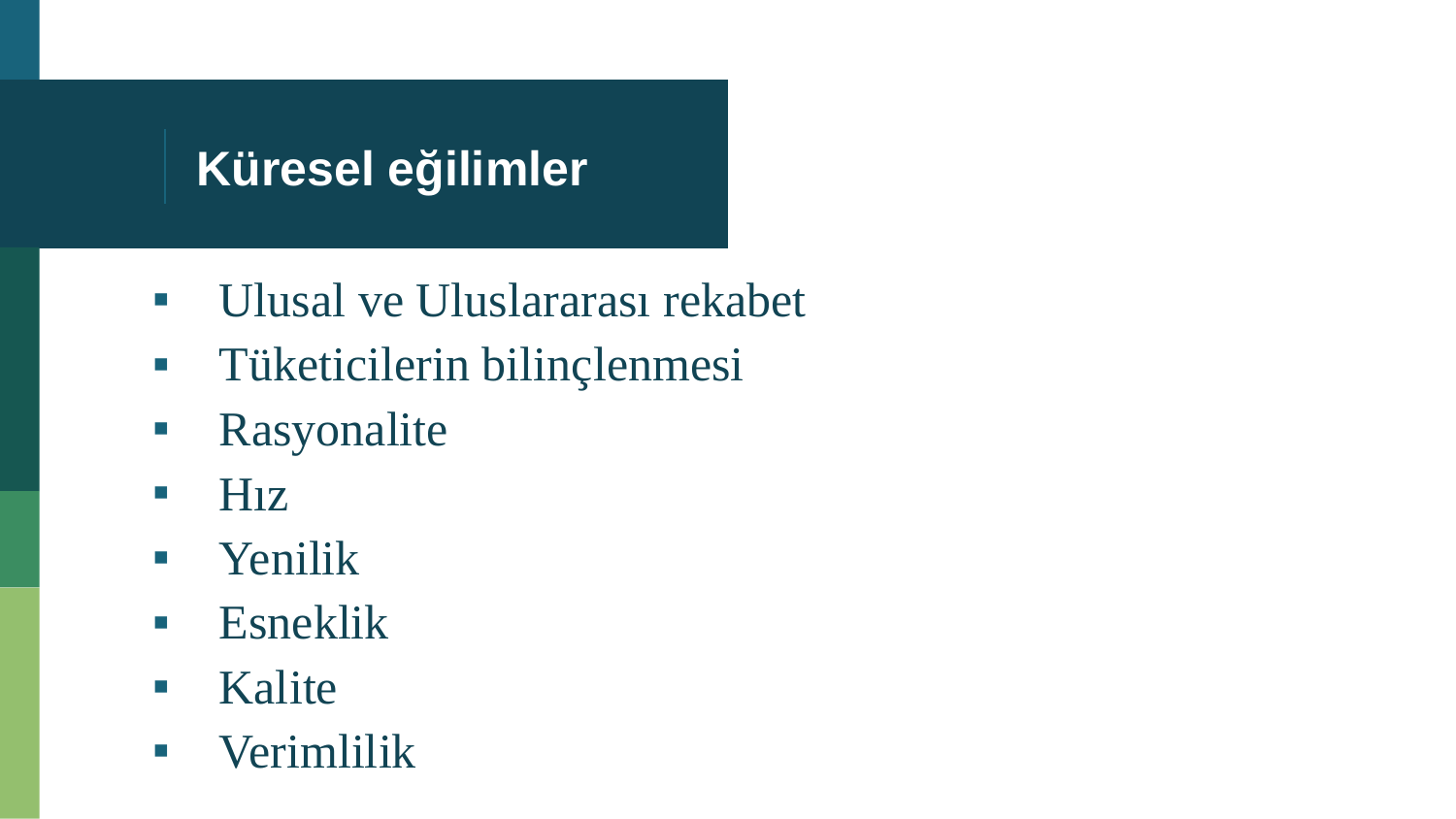

# Küresel eğilimler
Ulusal ve Uluslararası rekabet
Tüketicilerin bilinçlenmesi
Rasyonalite
Hız
Yenilik
Esneklik
Kalite
Verimlilik